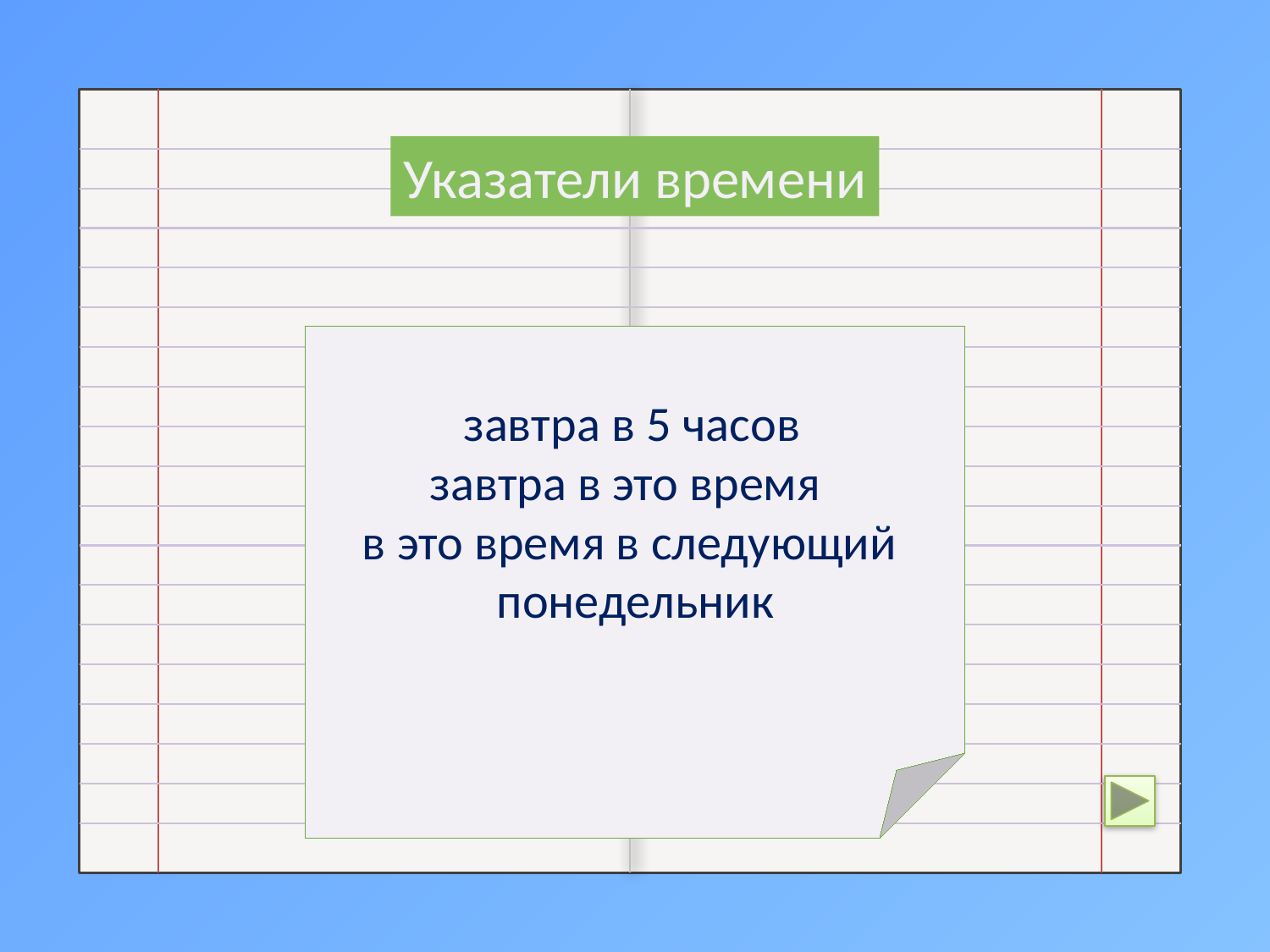

Указатели времени

             завтра в 5 часов
          завтра в это время
    в это время в следующий
                понедельник

         tomorrow at 5 o’clock
         tomorrow at this time
         this time next Monday